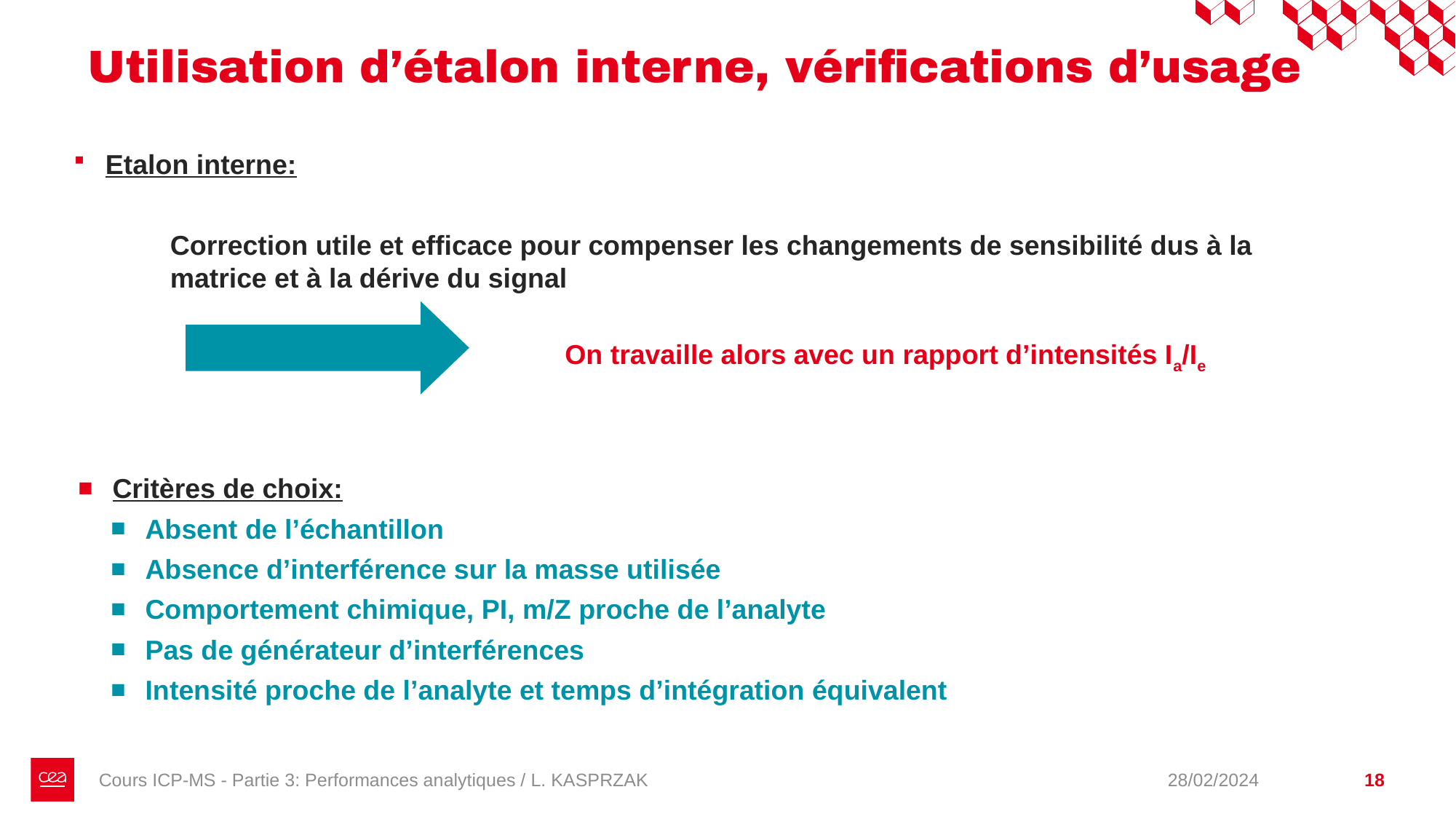

# Utilisation d’étalon interne, vérifications d’usage
Etalon interne:

Correction utile et efficace pour compenser les changements de sensibilité dus à la matrice et à la dérive du signal

		On travaille alors avec un rapport d’intensités Ia/Ie

Critères de choix:
Absent de l’échantillon
Absence d’interférence sur la masse utilisée
Comportement chimique, PI, m/Z proche de l’analyte
Pas de générateur d’interférences
Intensité proche de l’analyte et temps d’intégration équivalent

Cours ICP-MS - Partie 3: Performances analytiques / L. KASPRZAK
28/02/2024
18